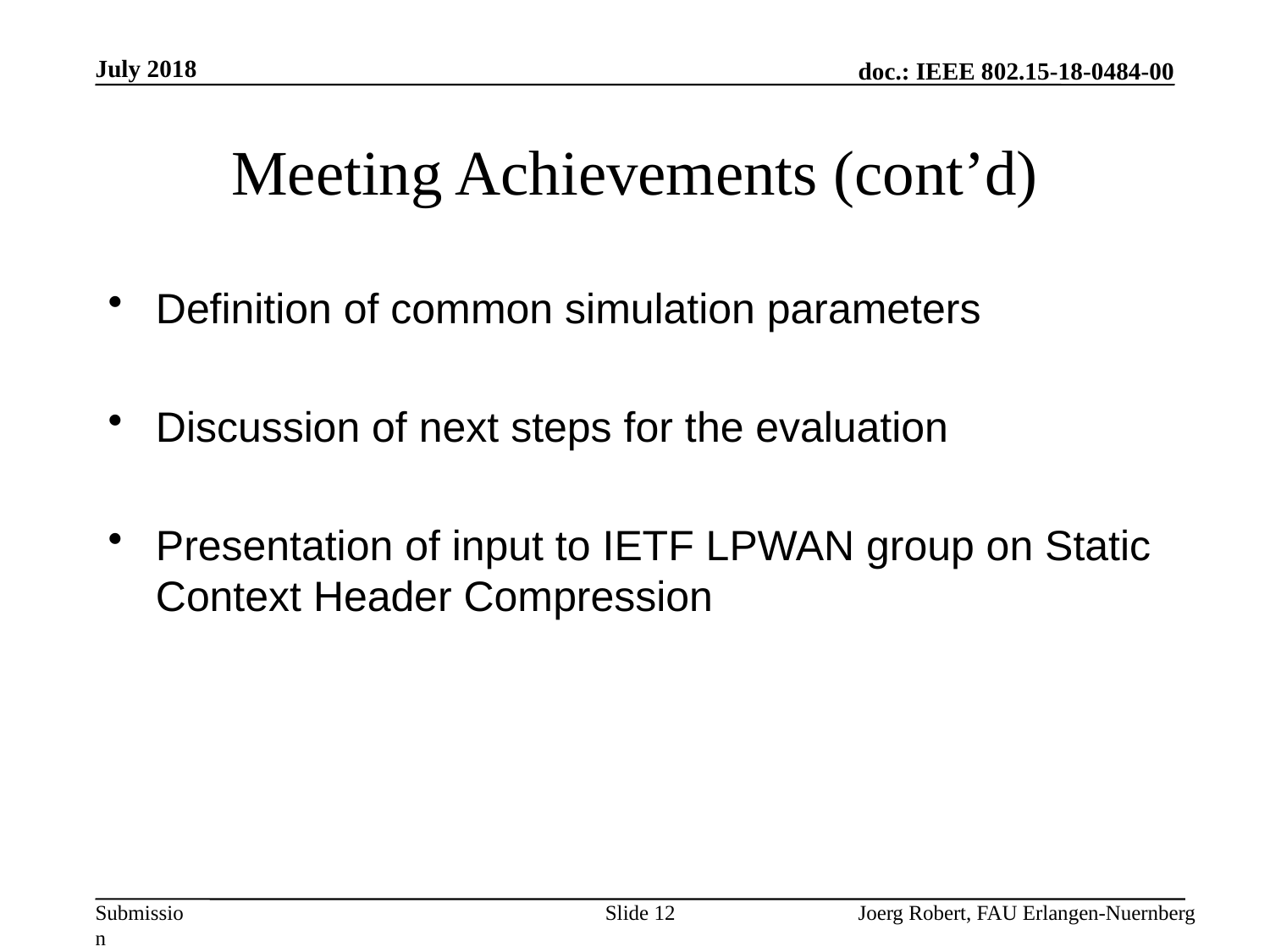

July 2018
# Meeting Achievements (cont’d)
Definition of common simulation parameters

Discussion of next steps for the evaluation

Presentation of input to IETF LPWAN group on Static Context Header Compression
Slide 12
Joerg Robert, FAU Erlangen-Nuernberg